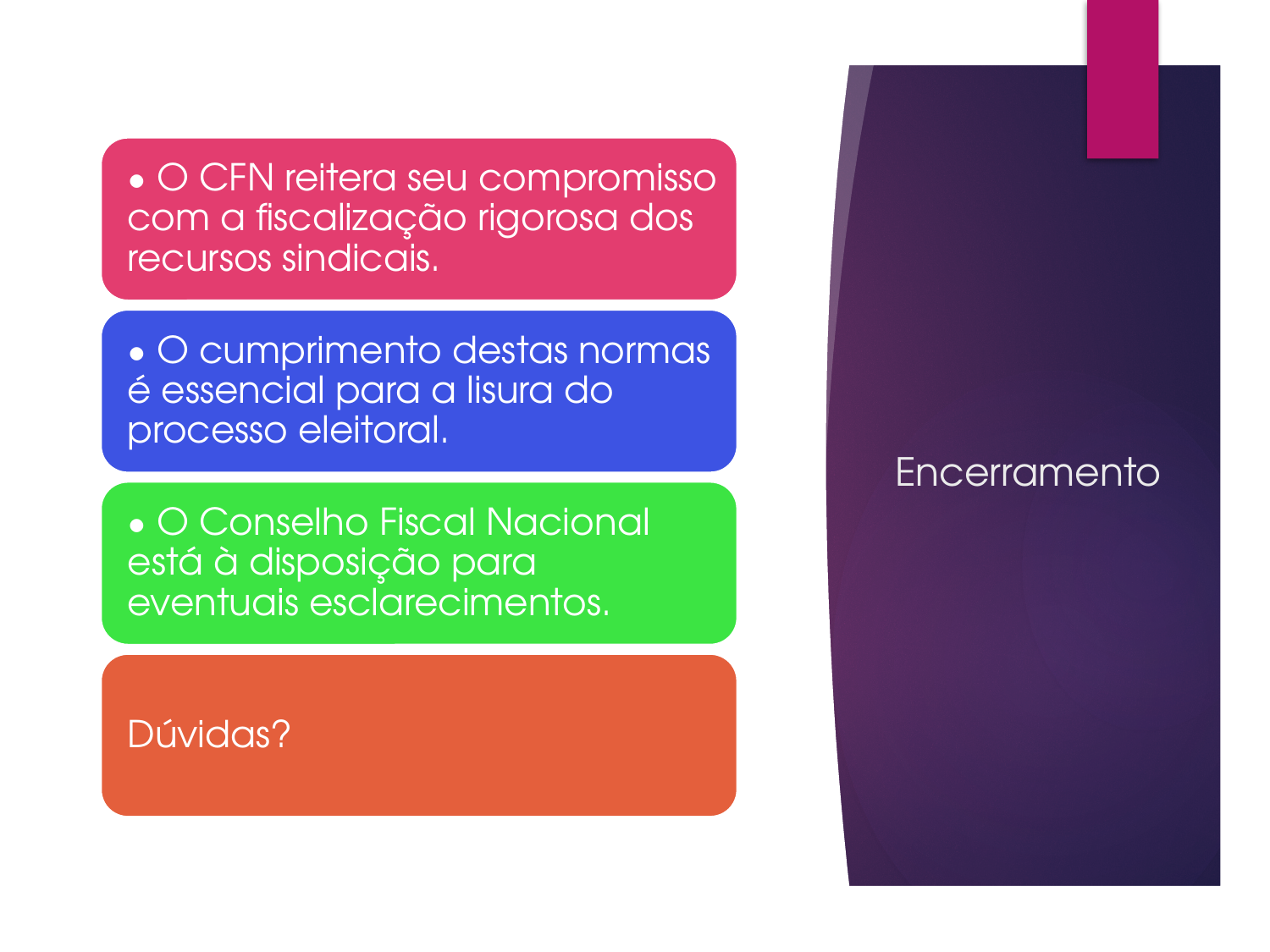

• O CFN reitera seu compromisso com a fiscalização rigorosa dos recursos sindicais.
• O cumprimento destas normas é essencial para a lisura do processo eleitoral.
• O Conselho Fiscal Nacional está à disposição para eventuais esclarecimentos.
Dúvidas?
# Encerramento